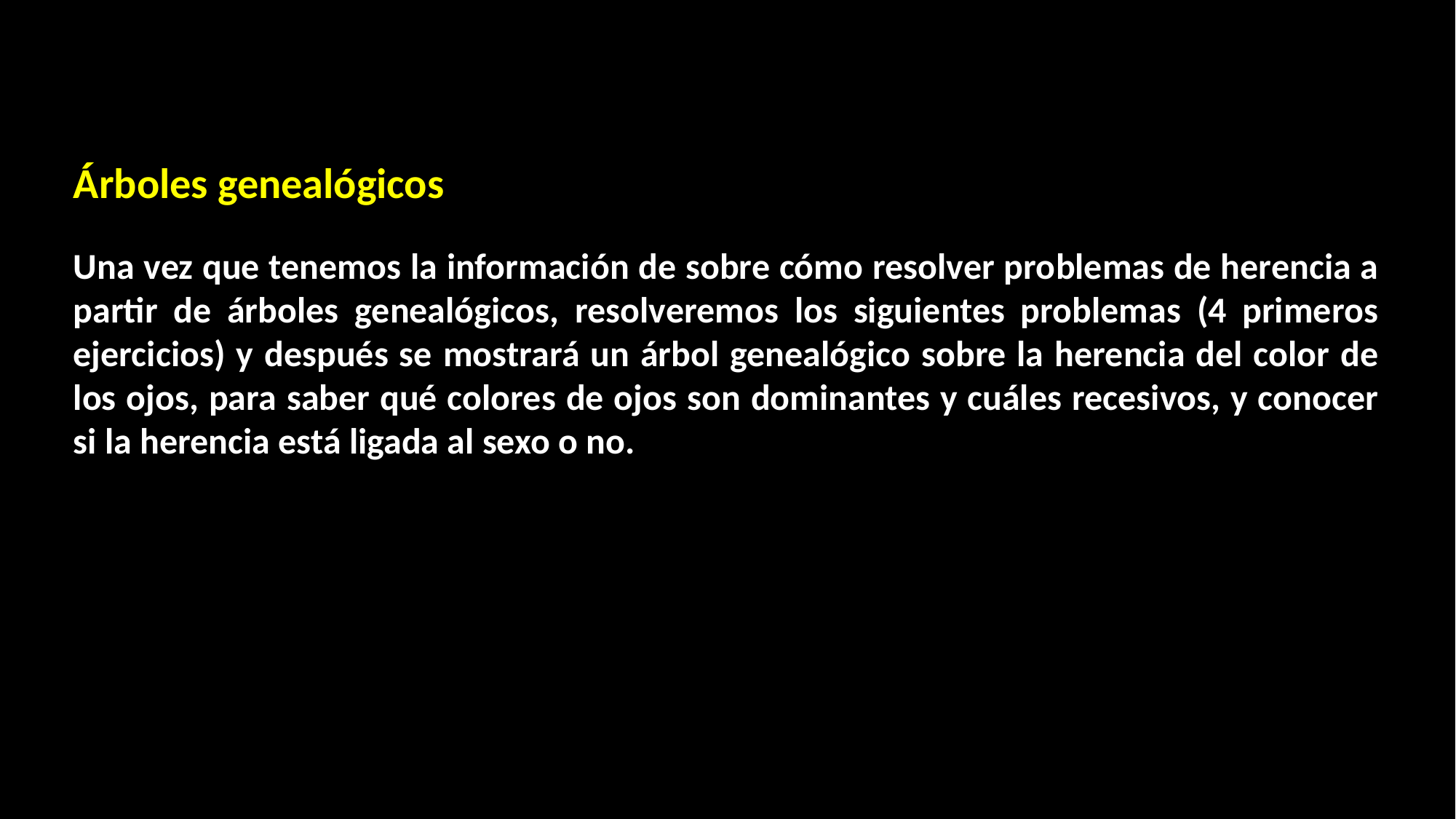

Árboles genealógicos

Una vez que tenemos la información de sobre cómo resolver problemas de herencia a partir de árboles genealógicos, resolveremos los siguientes problemas (4 primeros ejercicios) y después se mostrará un árbol genealógico sobre la herencia del color de los ojos, para saber qué colores de ojos son dominantes y cuáles recesivos, y conocer si la herencia está ligada al sexo o no.